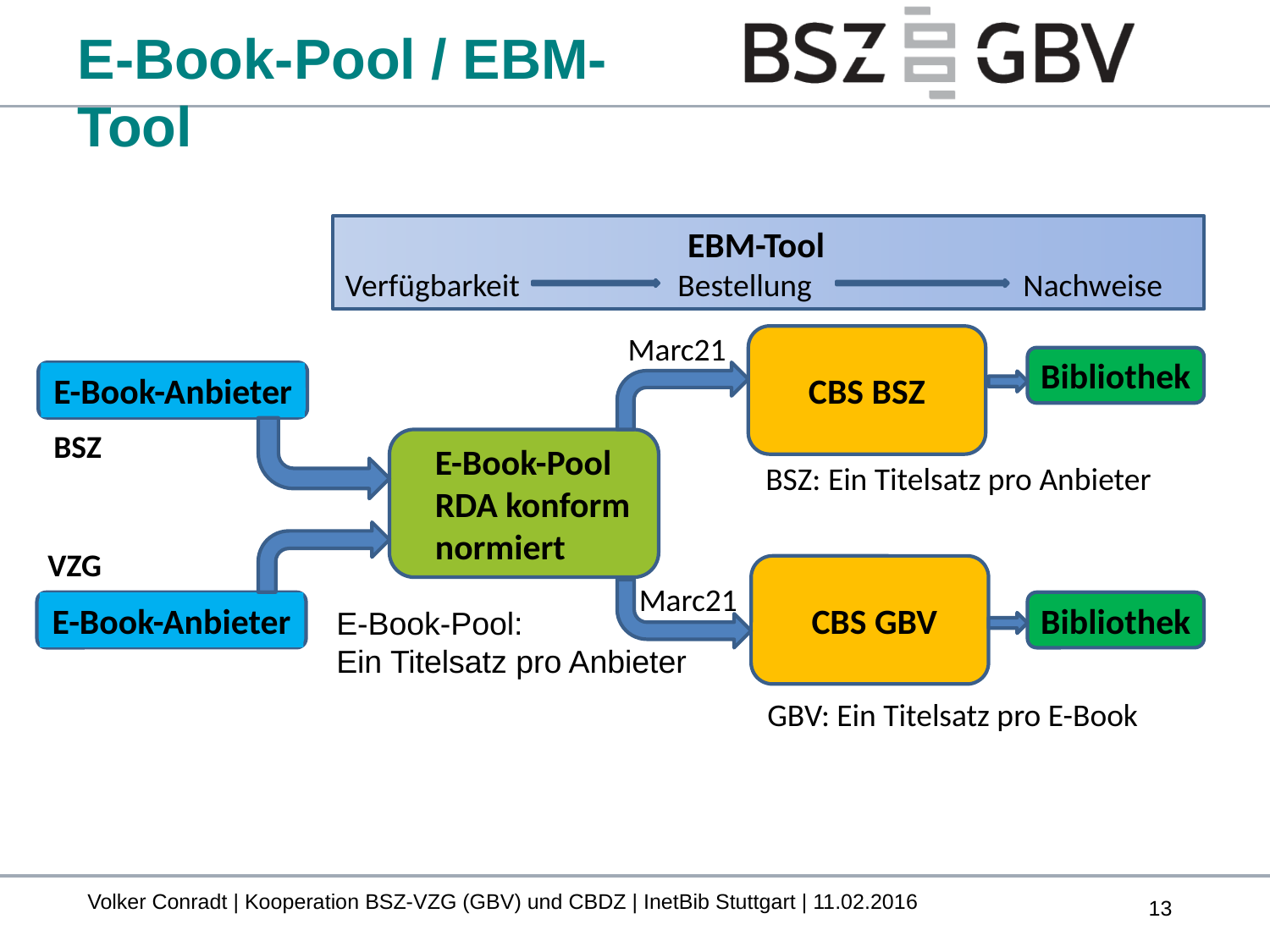

# E-Book-Pool / EBM-Tool
		           EBM-Tool
Verfügbarkeit                      Bestellung		      Nachweise

CBS BSZ

E-Book-Anbieter

E-Book-Pool
RDA konform
normiert

CBS GBV

E-Book-Anbieter
Bibliothek

BSZ
BSZ: Ein Titelsatz pro Anbieter
VZG
Bibliothek

E-Book-Pool:
Ein Titelsatz pro Anbieter

Marc21
Marc21
GBV: Ein Titelsatz pro E-Book
Volker Conradt | Kooperation BSZ-VZG (GBV) und CBDZ | InetBib Stuttgart | 11.02.2016